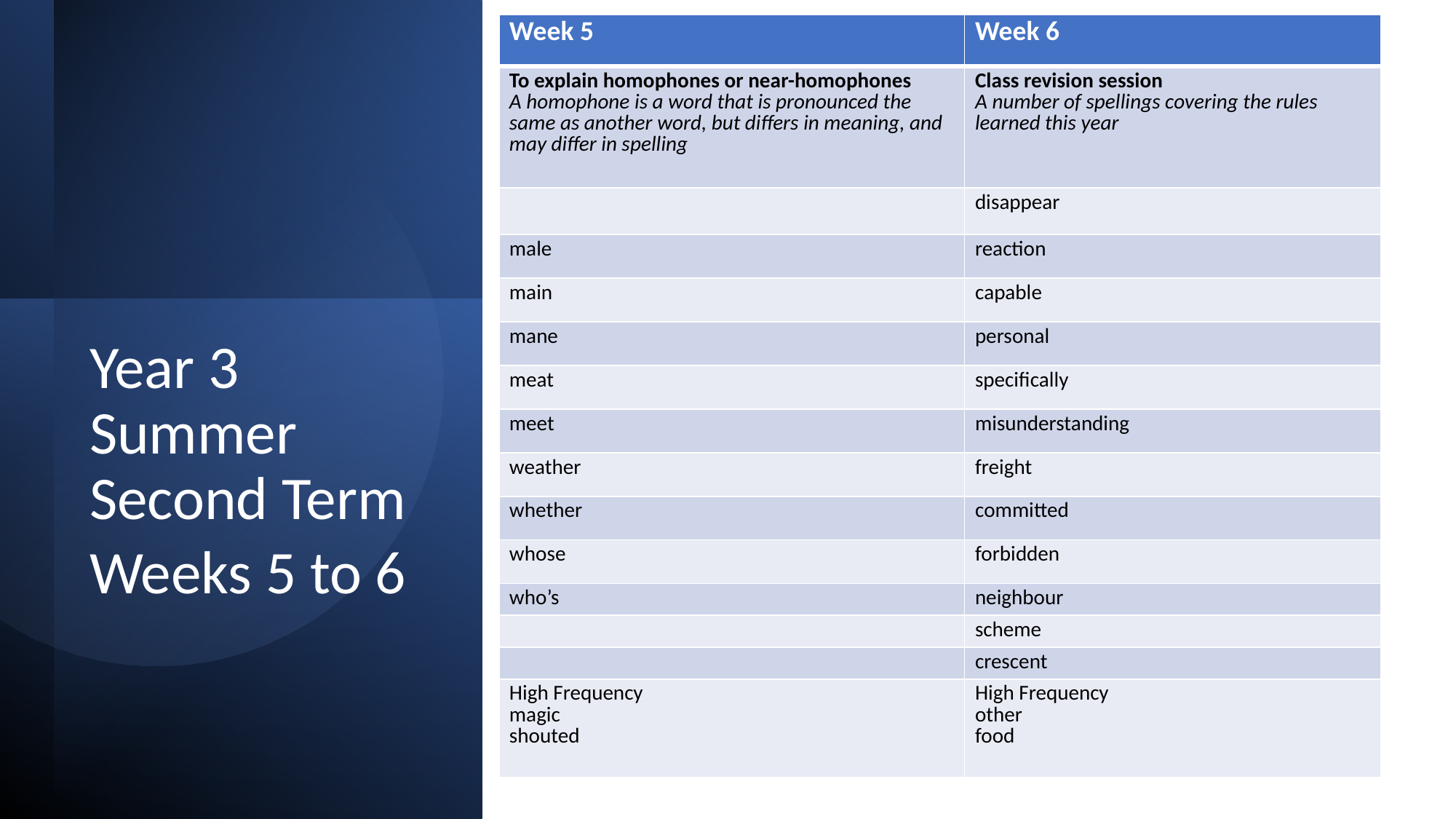

| Week 5 | Week 6 |
| --- | --- |
| To explain homophones or near-homophones A homophone is a word that is pronounced the same as another word, but differs in meaning, and may differ in spelling | Class revision session A number of spellings covering the rules learned this year |
|  | disappear |
| male | reaction |
| main | capable |
| mane | personal |
| meat | specifically |
| meet | misunderstanding |
| weather | freight |
| whether | committed |
| whose | forbidden |
| who’s | neighbour |
|  | scheme |
|  | crescent |
| High Frequency magic shouted | High Frequency other food |

Year 3 Summer Second Term
Weeks 5 to 6